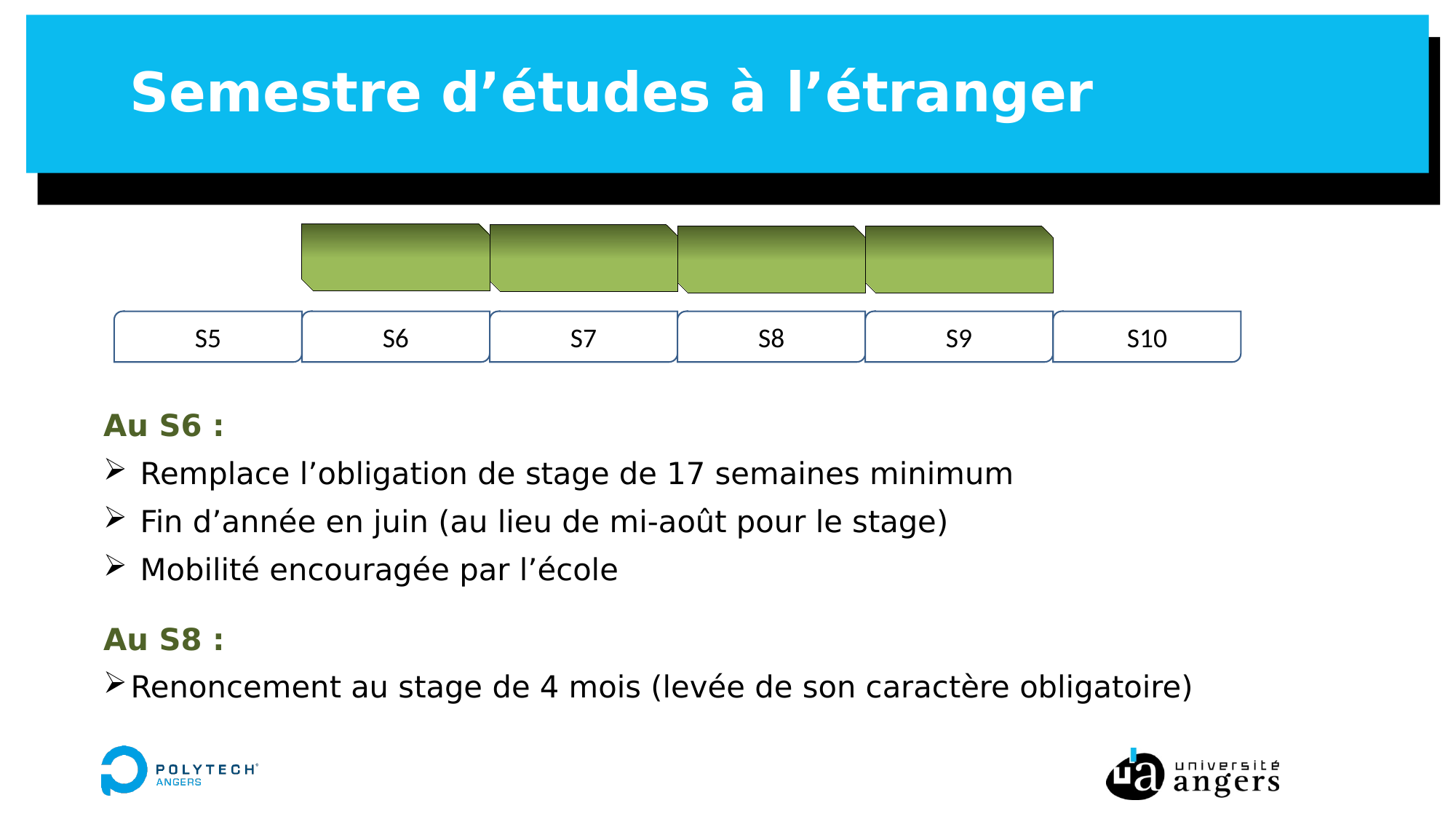

# Semestre d’études à l’étranger

S10
S9
S8
S7
S6
S5
Au S6 :
 Remplace l’obligation de stage de 17 semaines minimum
 Fin d’année en juin (au lieu de mi-août pour le stage)
 Mobilité encouragée par l’école

Au S8 :
Renoncement au stage de 4 mois (levée de son caractère obligatoire)